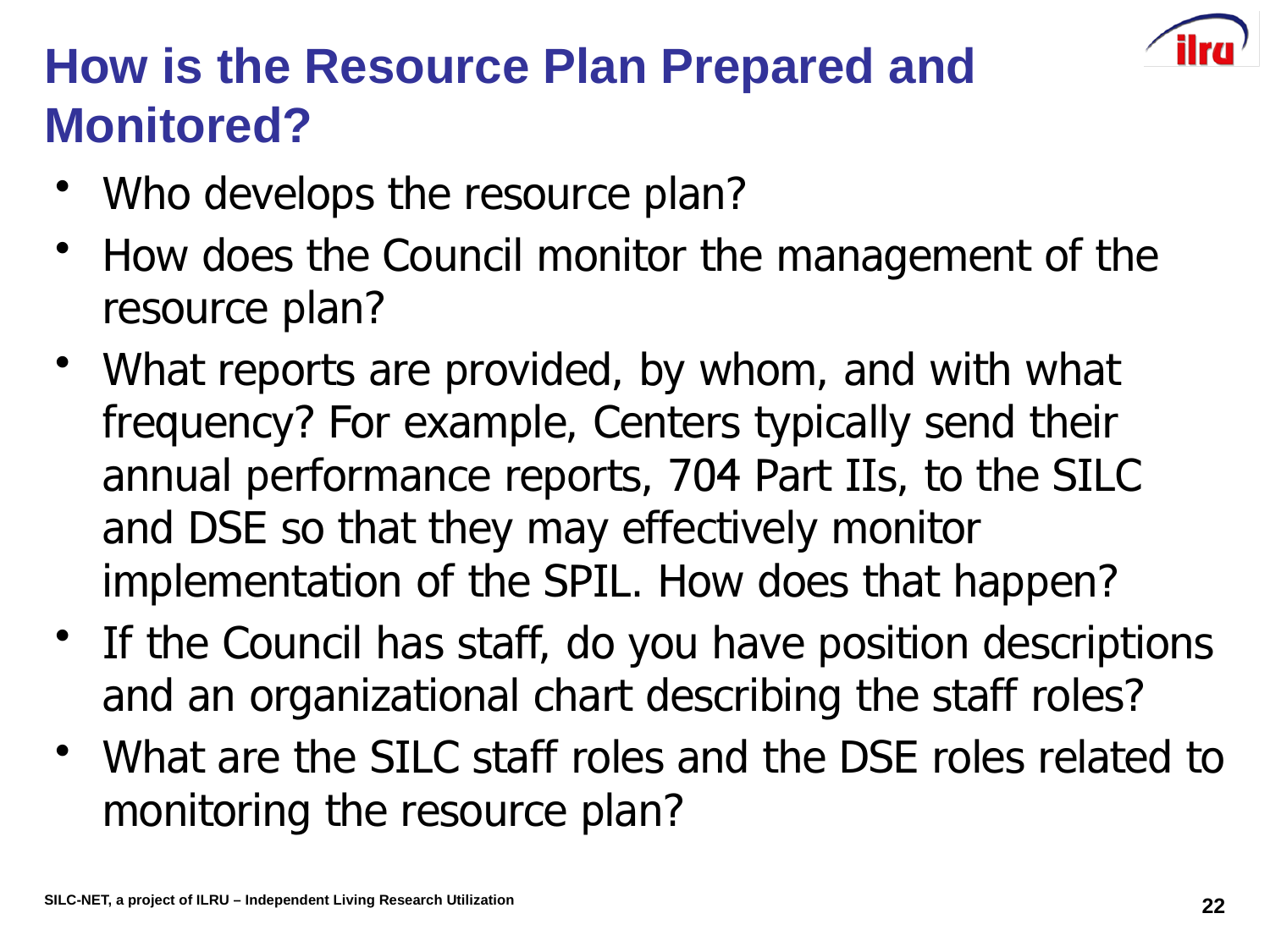

# How is the Resource Plan Prepared and Monitored?
Who develops the resource plan?
How does the Council monitor the management of the resource plan?
What reports are provided, by whom, and with what frequency? For example, Centers typically send their annual performance reports, 704 Part IIs, to the SILC and DSE so that they may effectively monitor implementation of the SPIL. How does that happen?
If the Council has staff, do you have position descriptions and an organizational chart describing the staff roles?
What are the SILC staff roles and the DSE roles related to monitoring the resource plan?
22